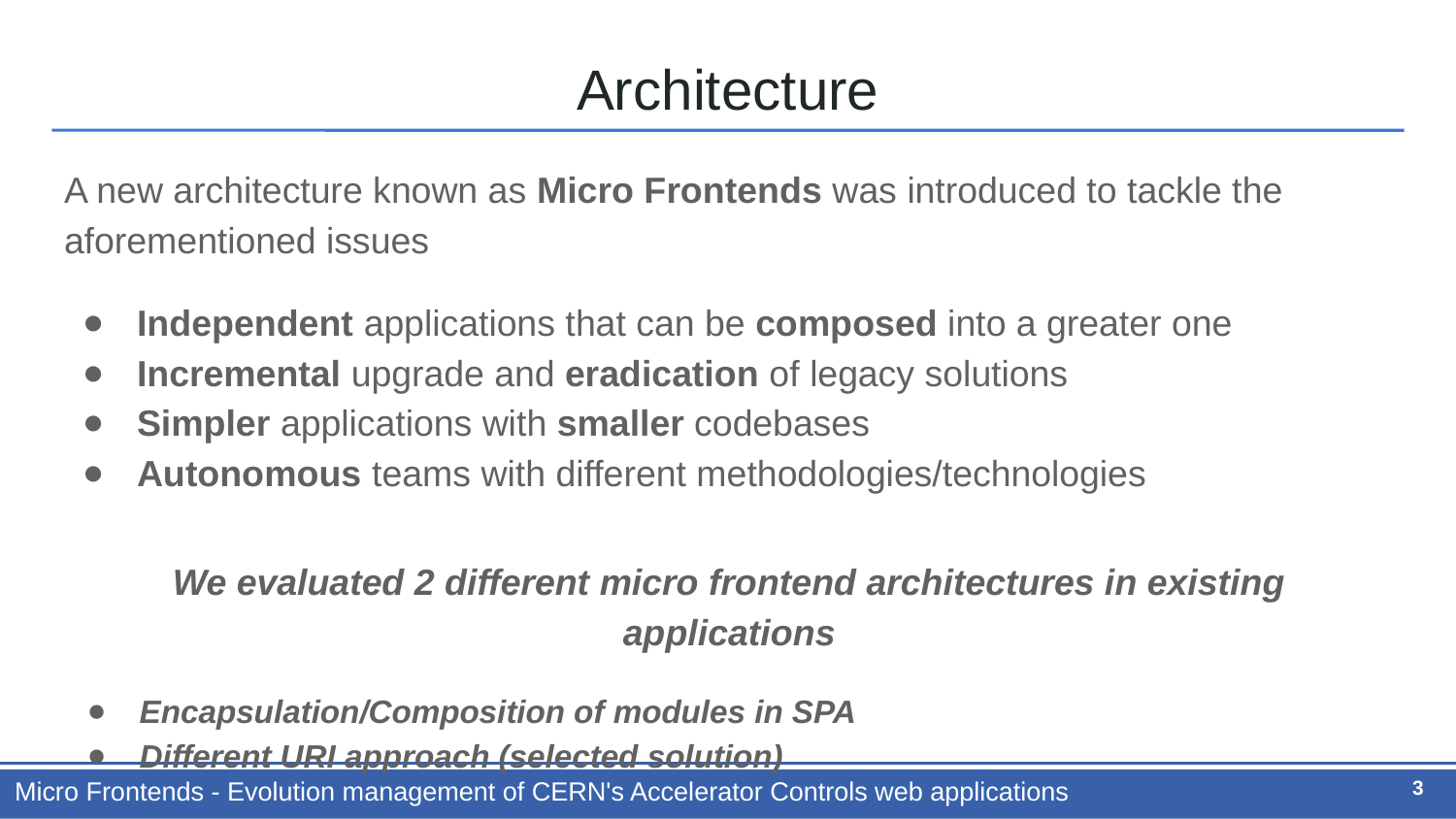

# Architecture
A new architecture known as Micro Frontends was introduced to tackle the aforementioned issues
Independent applications that can be composed into a greater one
Incremental upgrade and eradication of legacy solutions
Simpler applications with smaller codebases
Autonomous teams with different methodologies/technologies
We evaluated 2 different micro frontend architectures in existing applications
Encapsulation/Composition of modules in SPA
Different URI approach (selected solution)
3
Micro Frontends - Evolution management of CERN's Accelerator Controls web applications